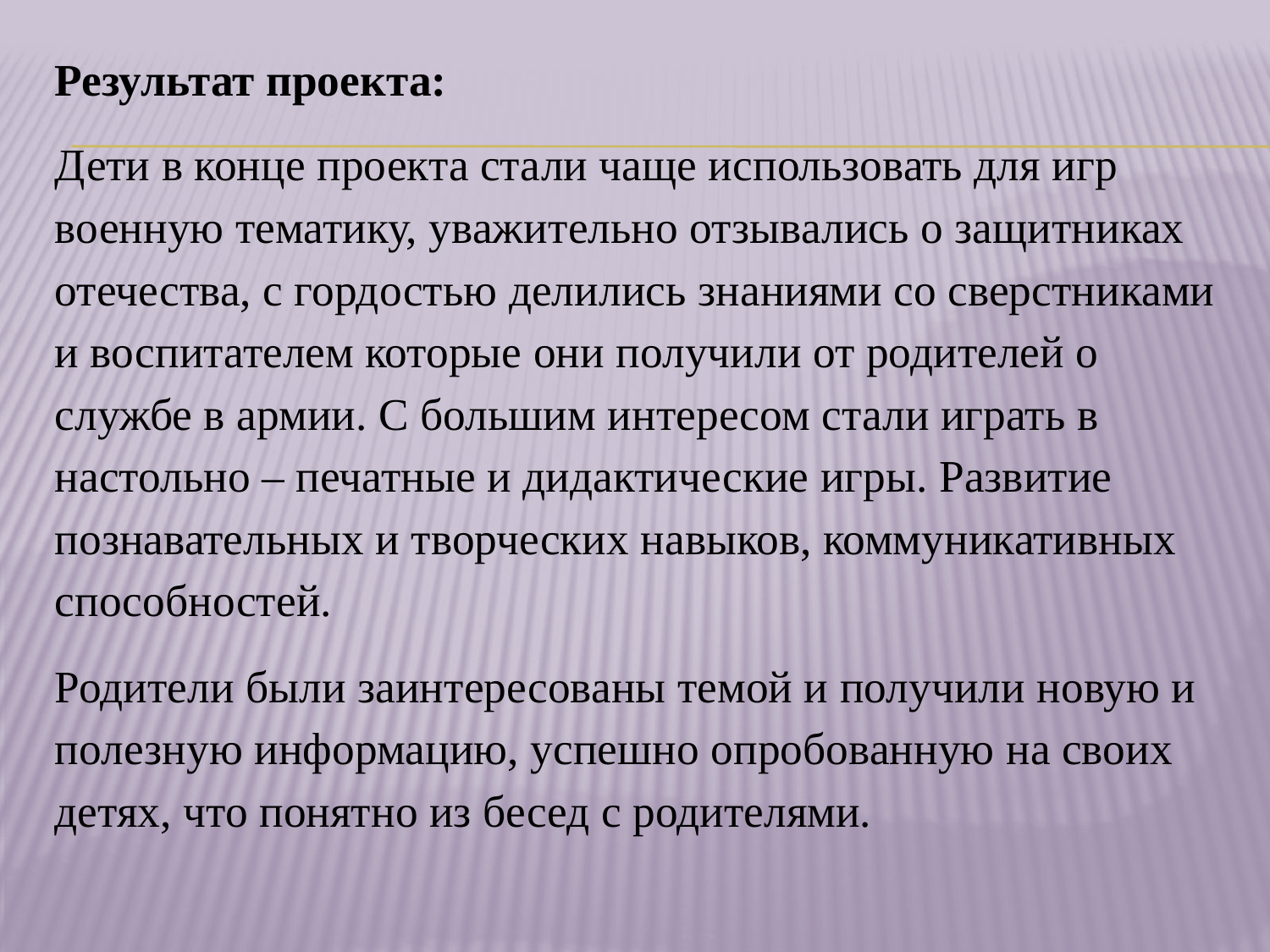

Результат проекта:
Дети в конце проекта стали чаще использовать для игр военную тематику, уважительно отзывались о защитниках отечества, с гордостью делились знаниями со сверстниками и воспитателем которые они получили от родителей о службе в армии. С большим интересом стали играть в настольно – печатные и дидактические игры. Развитие познавательных и творческих навыков, коммуникативных способностей.
Родители были заинтересованы темой и получили новую и полезную информацию, успешно опробованную на своих детях, что понятно из бесед с родителями.